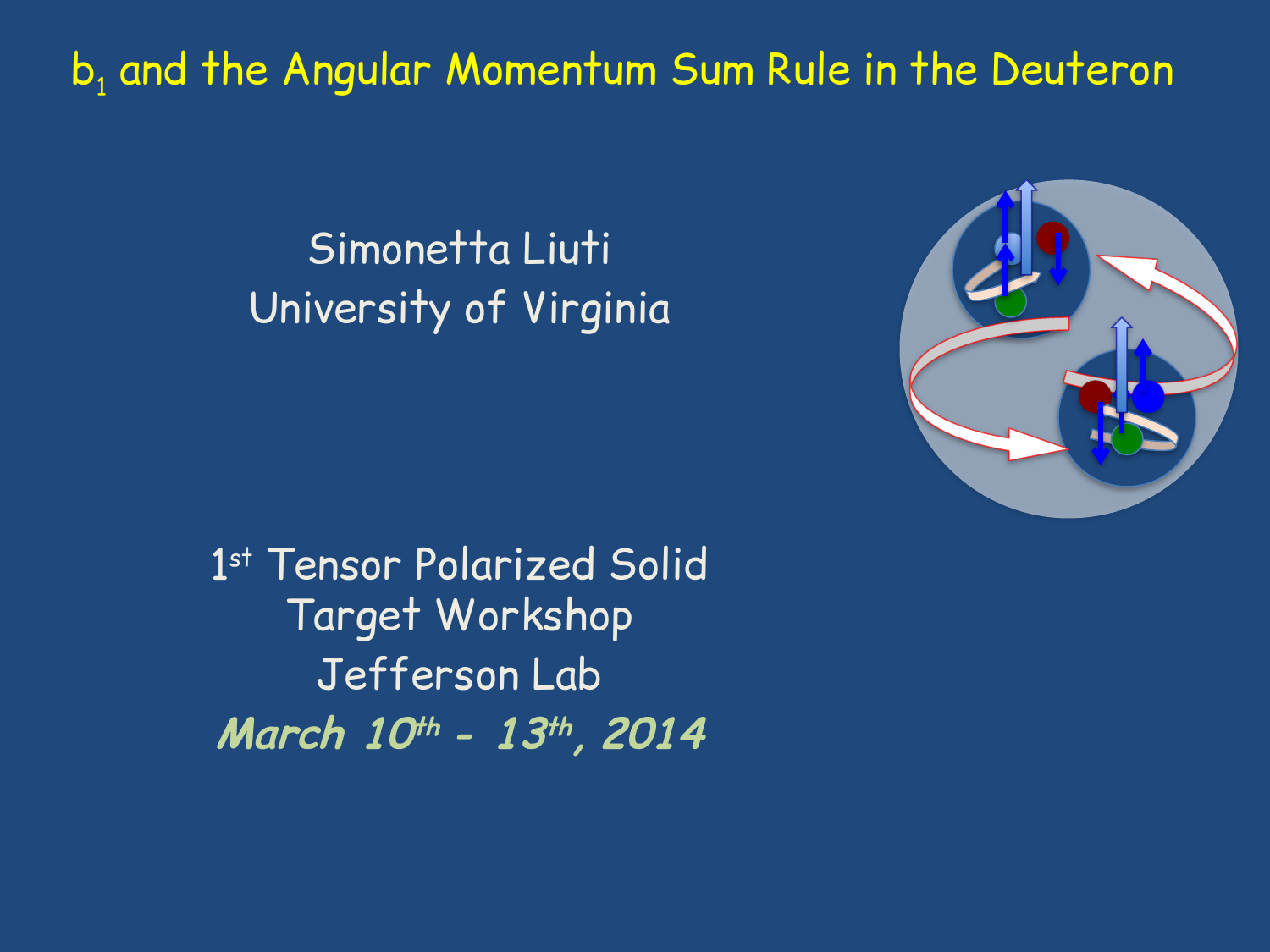

Simonetta Liuti
University of Virginia

1st Tensor Polarized Solid Target Workshop
Jefferson Lab
March 10th - 13th, 2014
b1 and the Angular Momentum Sum Rule in the Deuteron